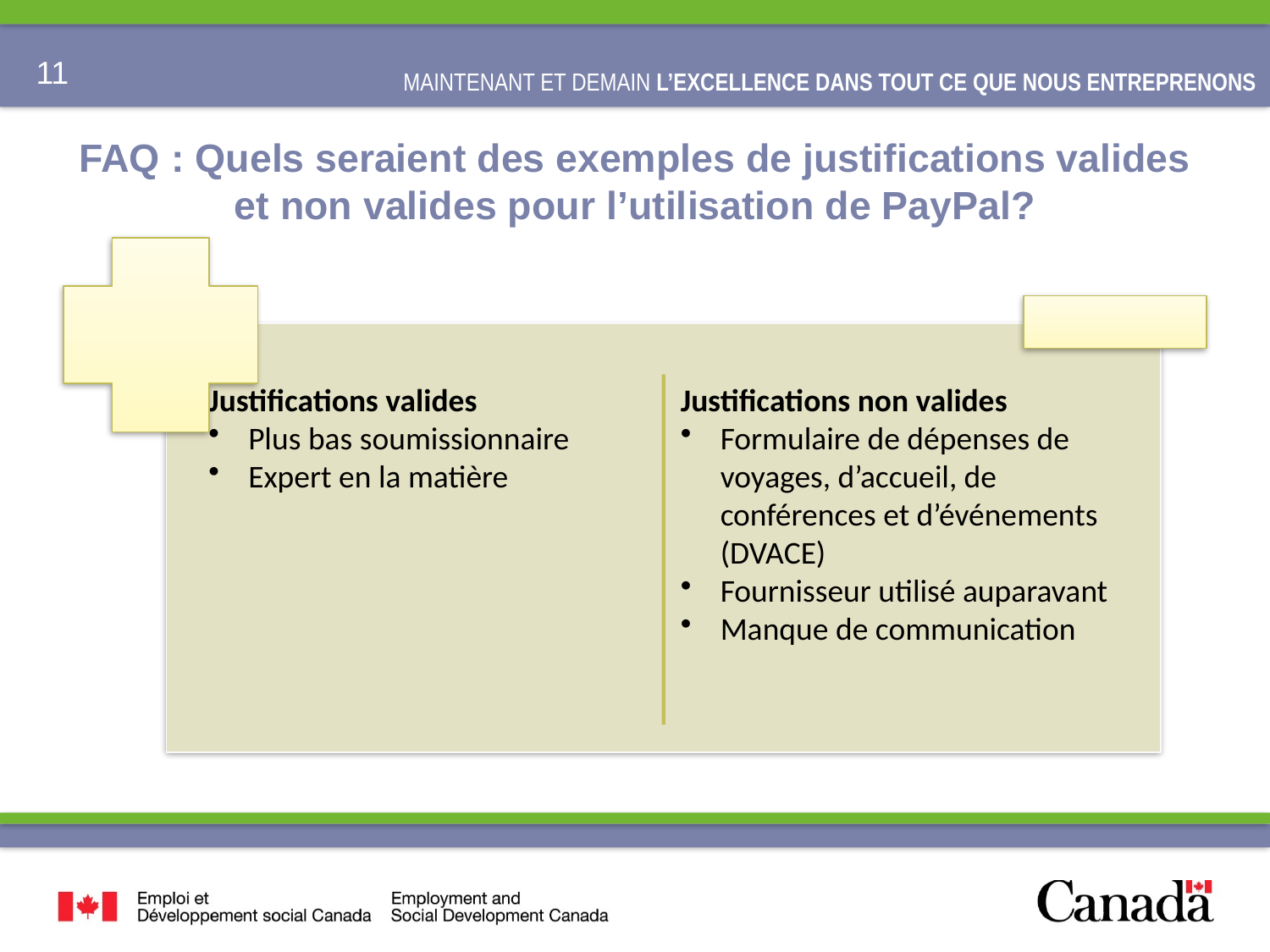

# FAQ : Quels seraient des exemples de justifications valides et non valides pour l’utilisation de PayPal?
Justifications valides
Justifications non valides
Fournisseur utilisé auparavant
Manque de communication
Plus bas soumissionnaire
Expert en la matière
Formulaire de dépenses de voyages, d’accueil, de conférences et d’événements (DVACE)